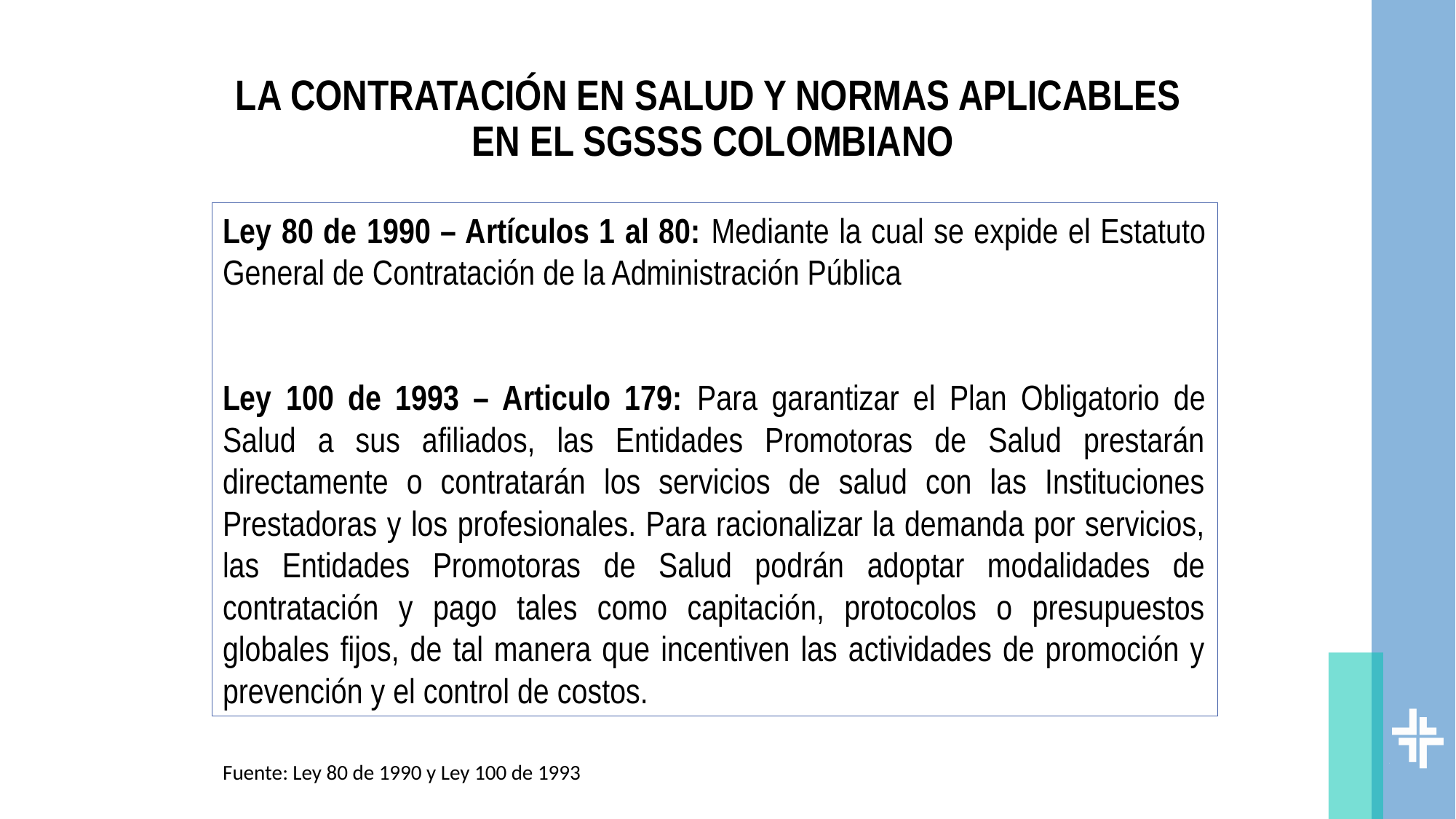

# LA CONTRATACIÓN EN SALUD Y NORMAS APLICABLES EN EL SGSSS COLOMBIANO
Ley 80 de 1990 – Artículos 1 al 80: Mediante la cual se expide el Estatuto General de Contratación de la Administración Pública

Ley 100 de 1993 – Articulo 179: Para garantizar el Plan Obligatorio de Salud a sus afiliados, las Entidades Promotoras de Salud prestarán directamente o contratarán los servicios de salud con las Instituciones Prestadoras y los profesionales. Para racionalizar la demanda por servicios, las Entidades Promotoras de Salud podrán adoptar modalidades de contratación y pago tales como capitación, protocolos o presupuestos globales fijos, de tal manera que incentiven las actividades de promoción y prevención y el control de costos.
Fuente: Ley 80 de 1990 y Ley 100 de 1993